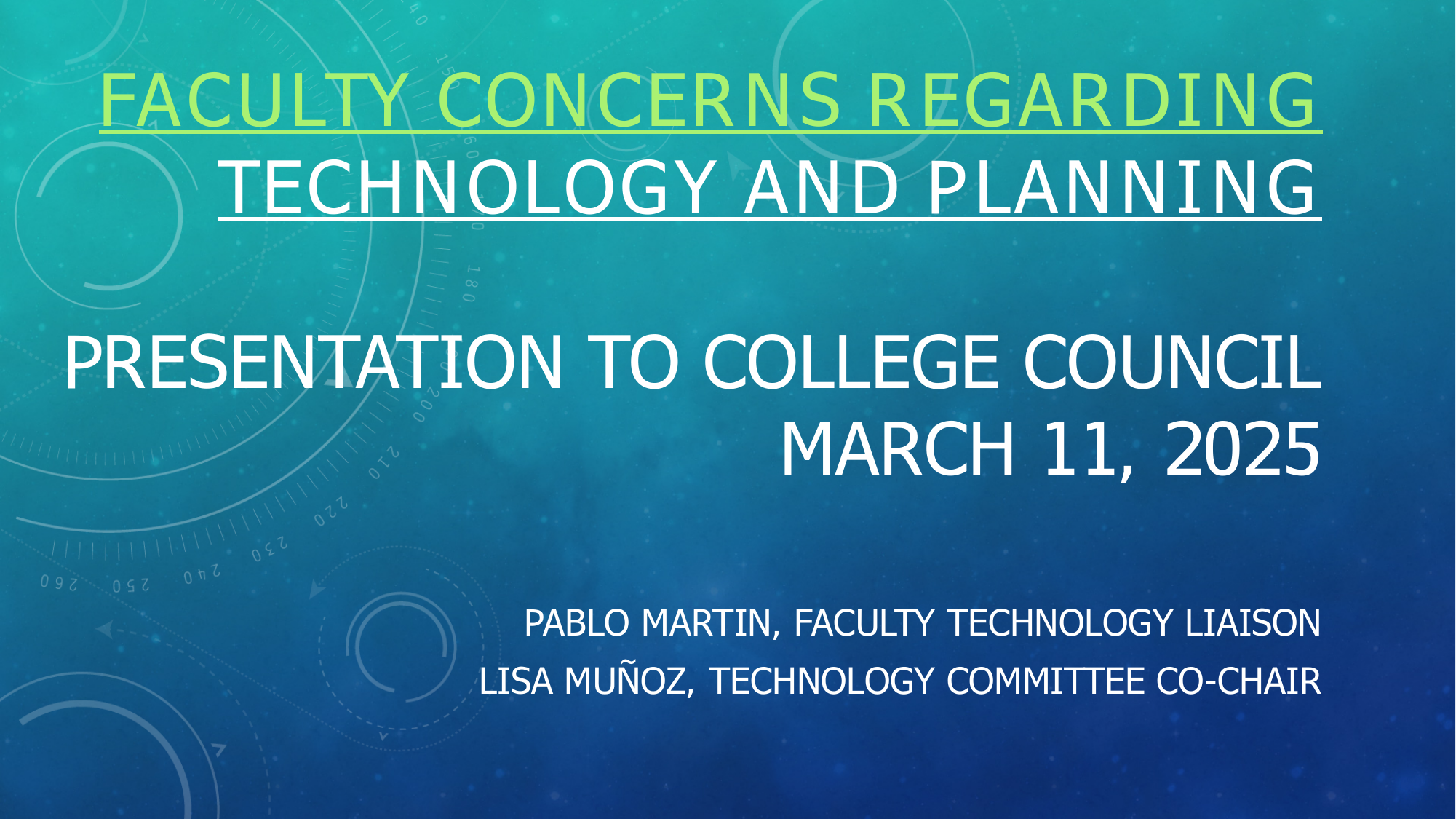

# Faculty Concerns Regarding Technology and Planning Presentation to College Council March 11, 2025
Pablo Martin, Faculty Technology Liaison
Lisa Muñoz, Technology Committee Co-Chair